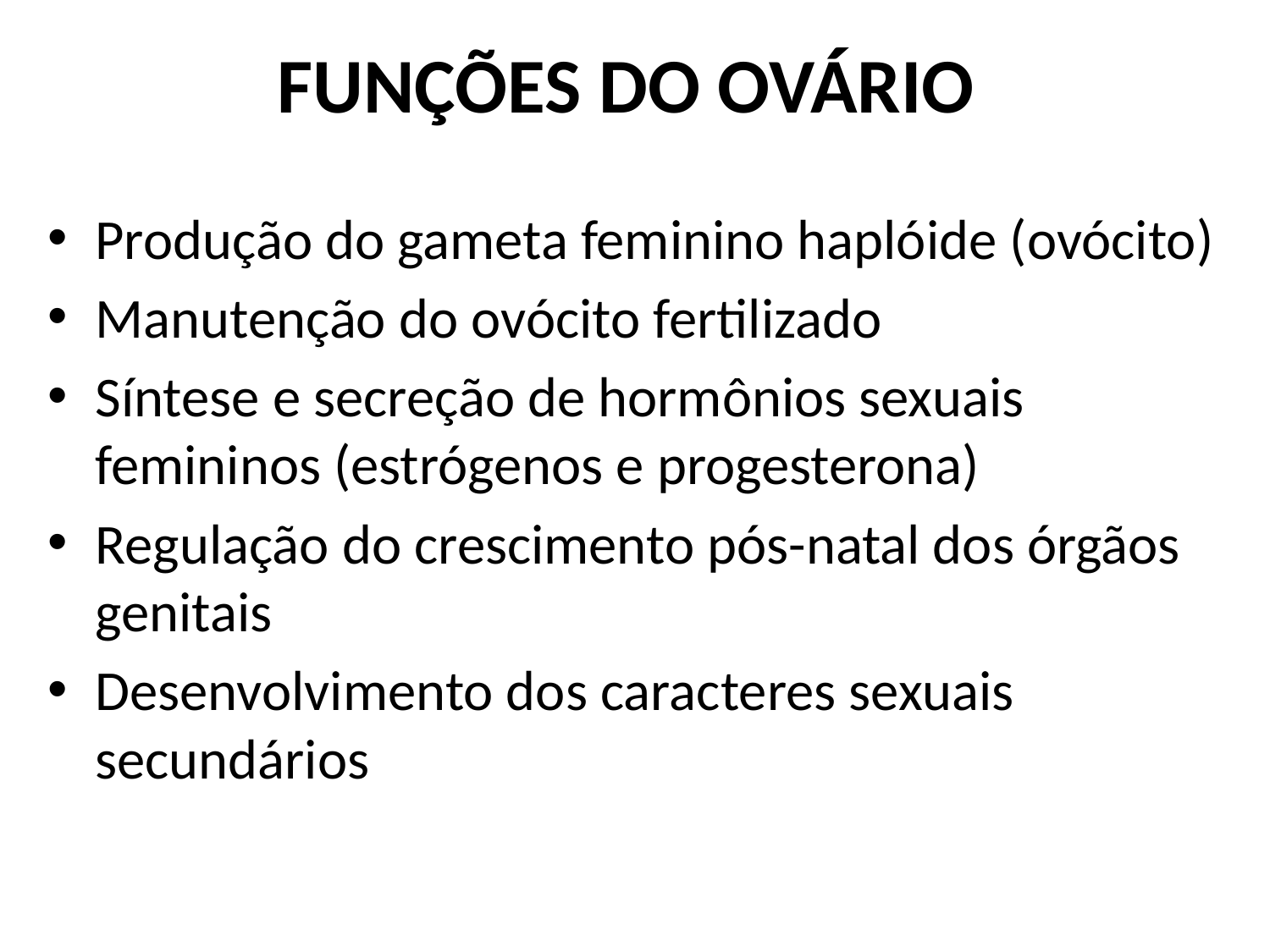

# FUNÇÕES DO OVÁRIO
Produção do gameta feminino haplóide (ovócito)
Manutenção do ovócito fertilizado
Síntese e secreção de hormônios sexuais femininos (estrógenos e progesterona)
Regulação do crescimento pós-natal dos órgãos genitais
Desenvolvimento dos caracteres sexuais secundários